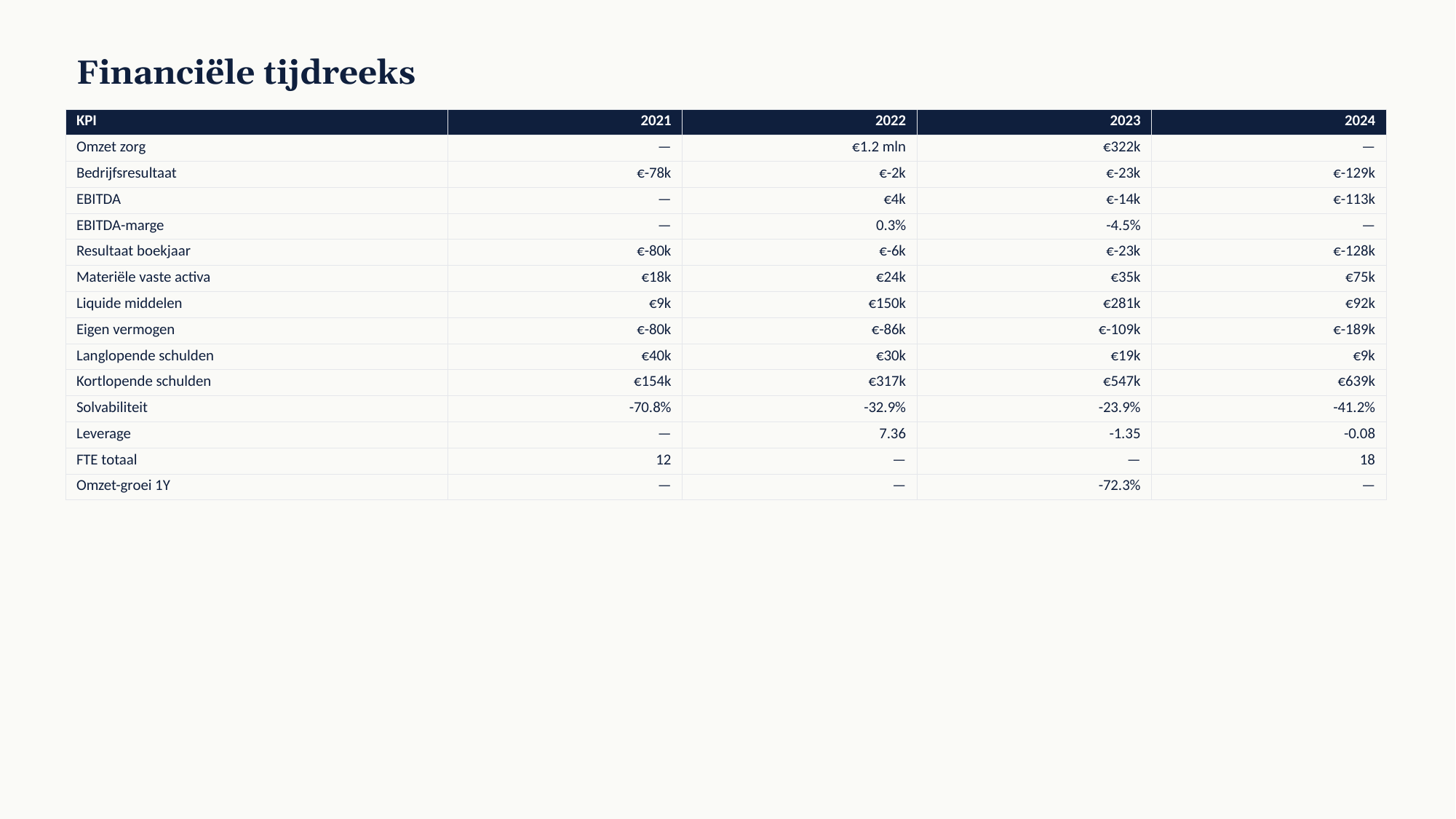

Financiële tijdreeks
| KPI | 2021 | 2022 | 2023 | 2024 |
| --- | --- | --- | --- | --- |
| Omzet zorg | — | €1.2 mln | €322k | — |
| Bedrijfsresultaat | €-78k | €-2k | €-23k | €-129k |
| EBITDA | — | €4k | €-14k | €-113k |
| EBITDA-marge | — | 0.3% | -4.5% | — |
| Resultaat boekjaar | €-80k | €-6k | €-23k | €-128k |
| Materiële vaste activa | €18k | €24k | €35k | €75k |
| Liquide middelen | €9k | €150k | €281k | €92k |
| Eigen vermogen | €-80k | €-86k | €-109k | €-189k |
| Langlopende schulden | €40k | €30k | €19k | €9k |
| Kortlopende schulden | €154k | €317k | €547k | €639k |
| Solvabiliteit | -70.8% | -32.9% | -23.9% | -41.2% |
| Leverage | — | 7.36 | -1.35 | -0.08 |
| FTE totaal | 12 | — | — | 18 |
| Omzet-groei 1Y | — | — | -72.3% | — |